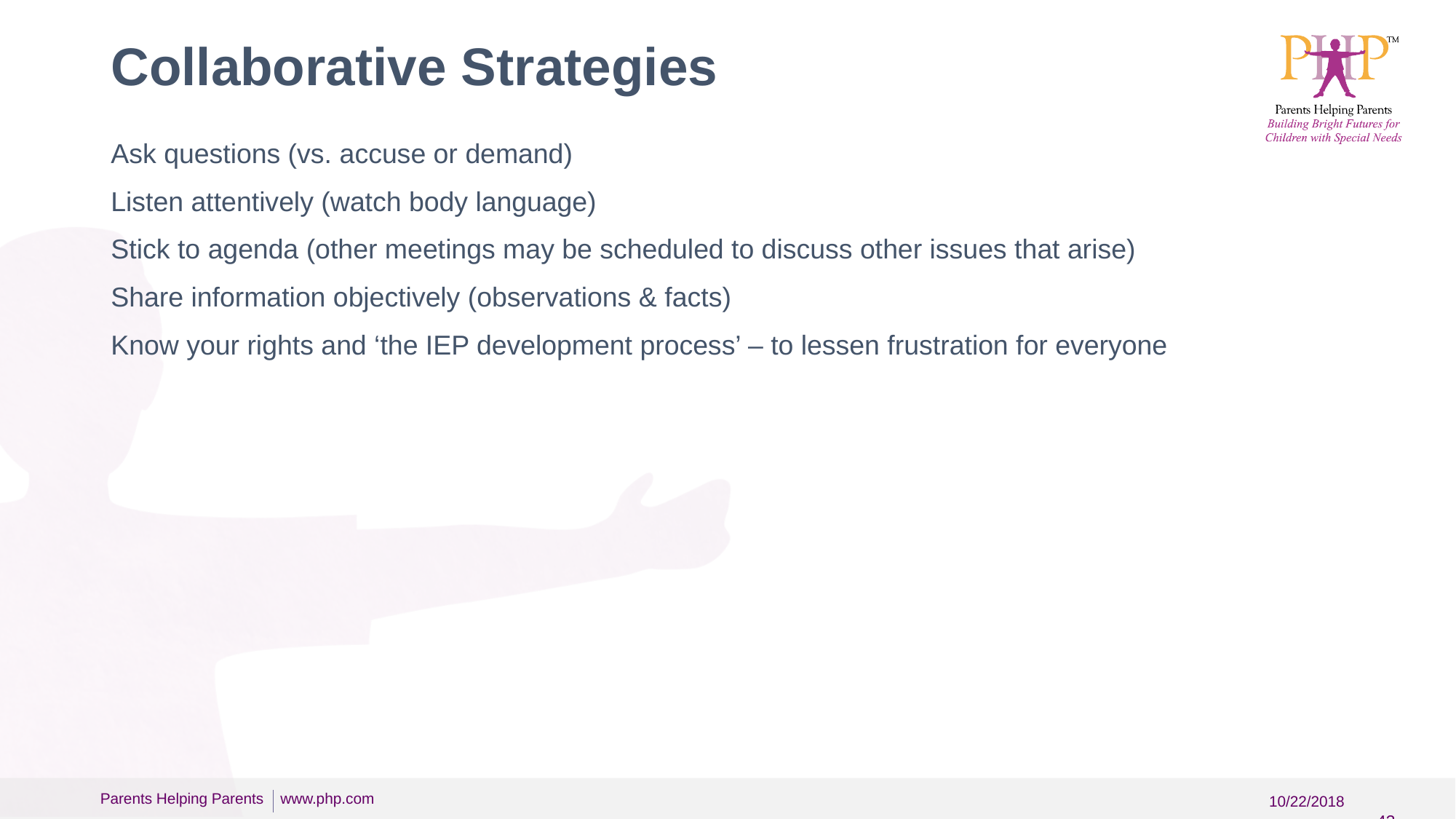

# Collaborative Strategies
Ask questions (vs. accuse or demand)
Listen attentively (watch body language)
Stick to agenda (other meetings may be scheduled to discuss other issues that arise)
Share information objectively (observations & facts)
Know your rights and ‘the IEP development process’ – to lessen frustration for everyone